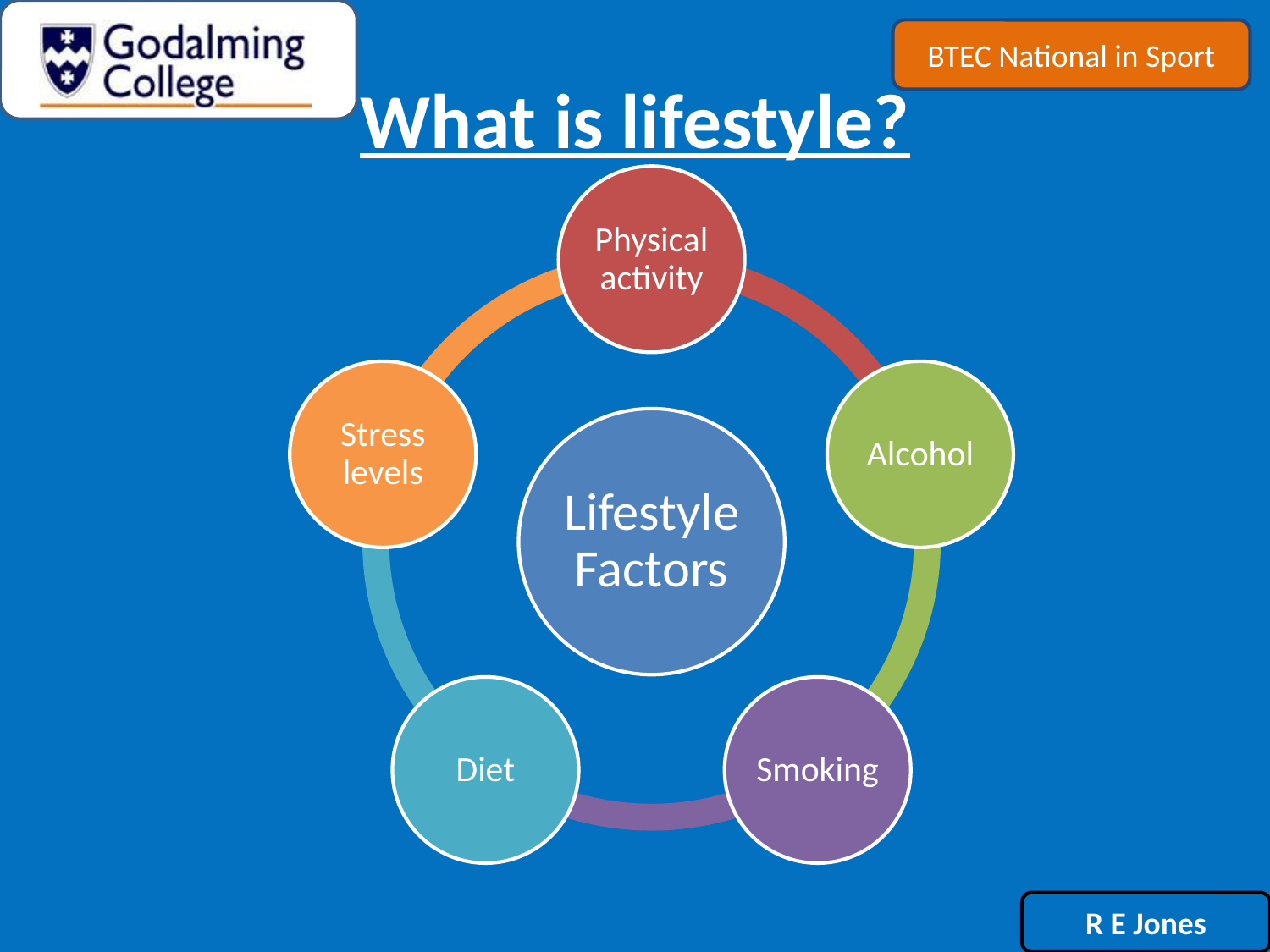

# What is lifestyle?
Lifestyle Factors
Physical activity
Alcohol
Smoking
Diet
Stress levels